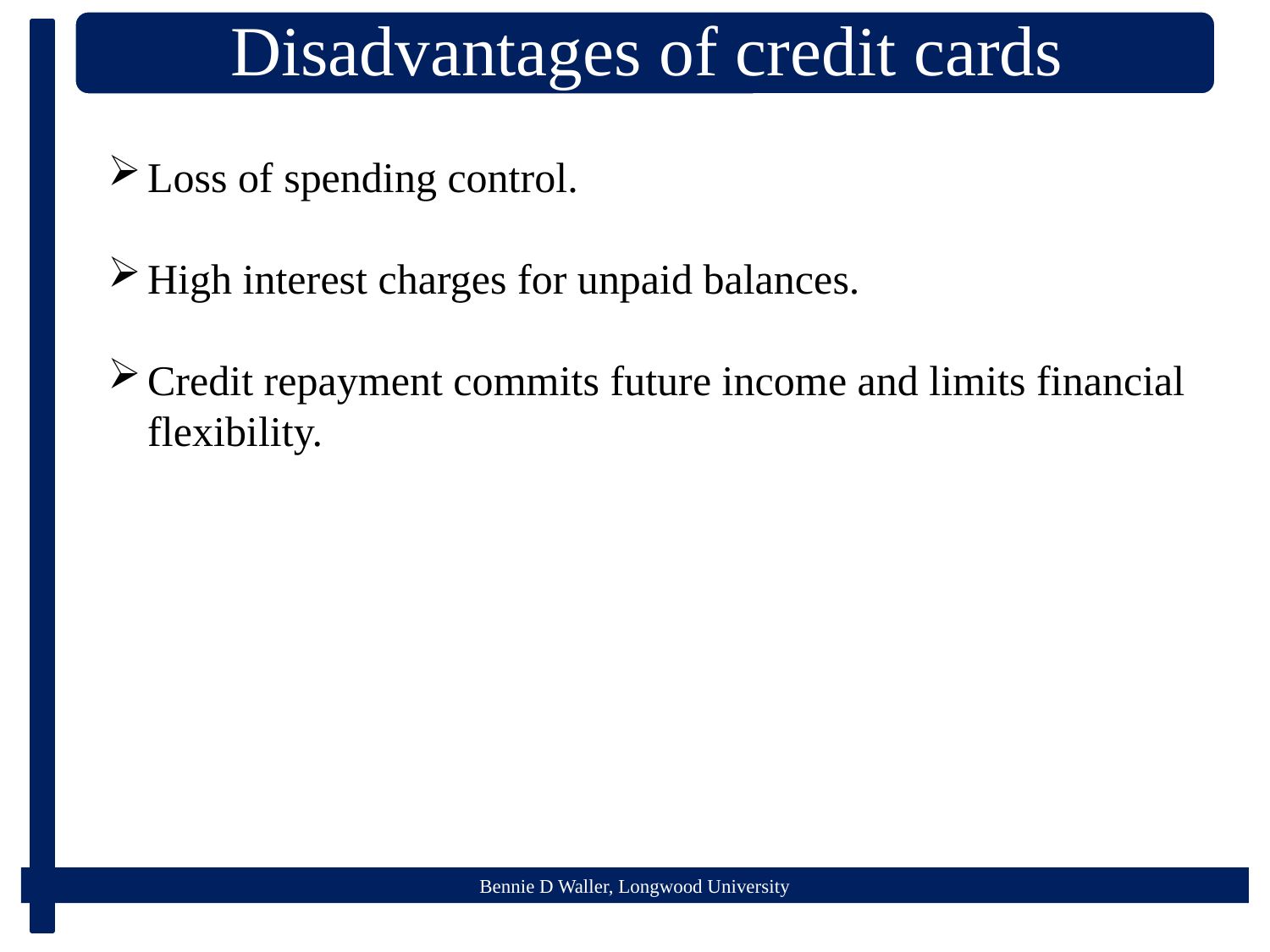

Disadvantages of credit cards

Loss of spending control.

High interest charges for unpaid balances.

Credit repayment commits future income and limits financial flexibility.